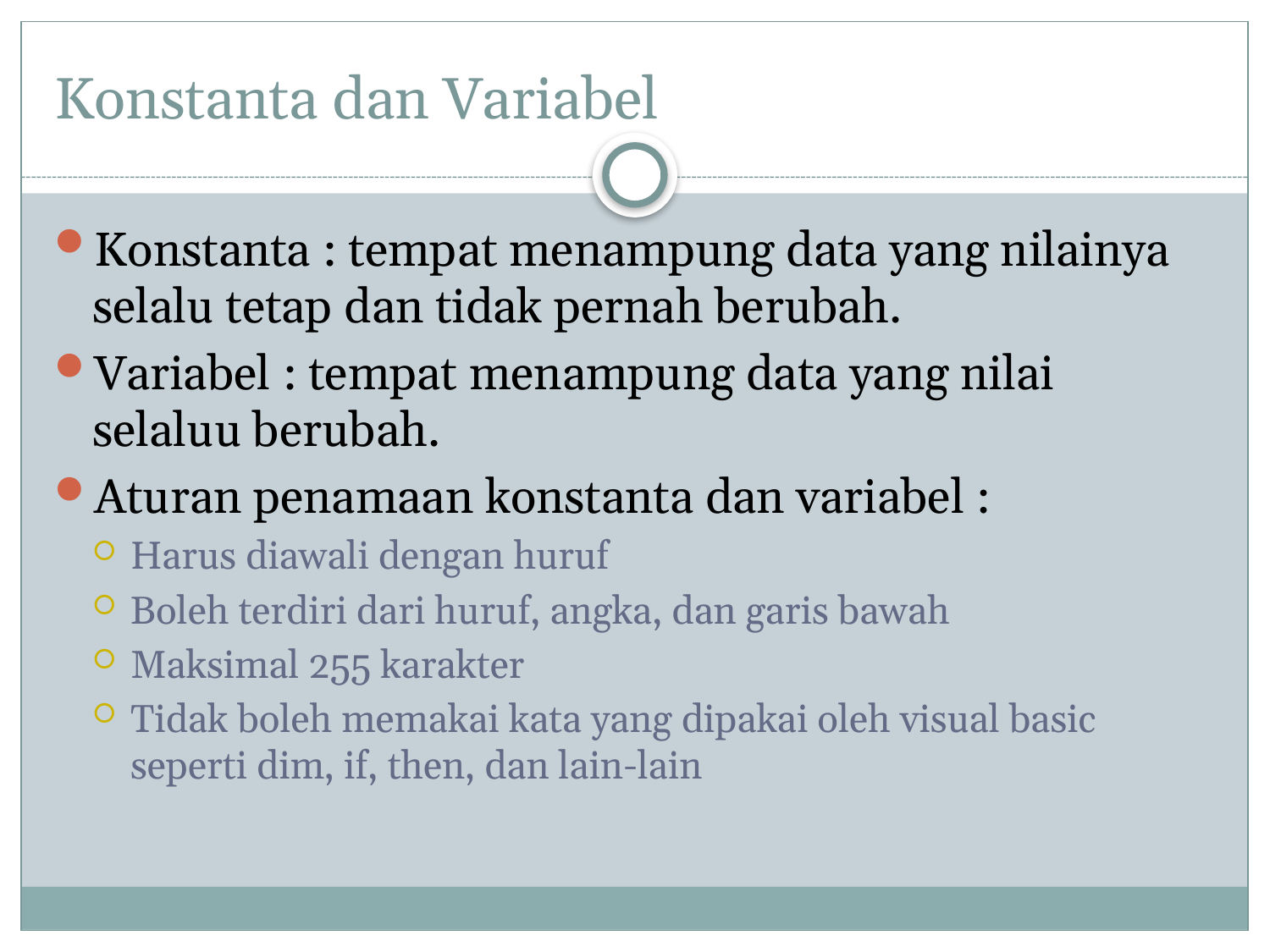

# Konstanta dan Variabel
Konstanta : tempat menampung data yang nilainya selalu tetap dan tidak pernah berubah.
Variabel : tempat menampung data yang nilai selaluu berubah.
Aturan penamaan konstanta dan variabel :
Harus diawali dengan huruf
Boleh terdiri dari huruf, angka, dan garis bawah
Maksimal 255 karakter
Tidak boleh memakai kata yang dipakai oleh visual basic seperti dim, if, then, dan lain-lain